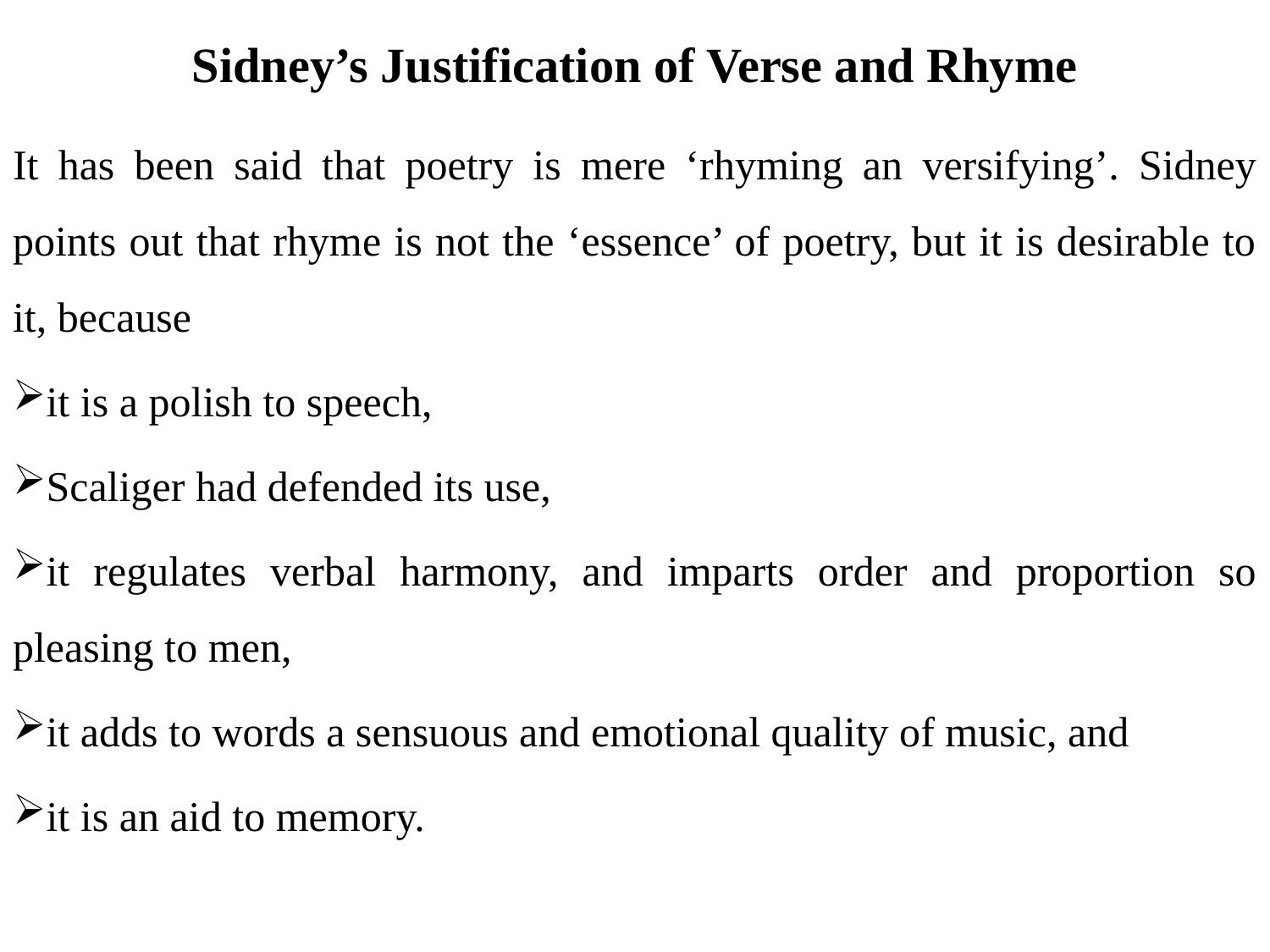

# Sidney’s Justification of Verse and Rhyme
It has been said that poetry is mere ‘rhyming an versifying’. Sidney points out that rhyme is not the ‘essence’ of poetry, but it is desirable to it, because
it is a polish to speech,
Scaliger had defended its use,
it regulates verbal harmony, and imparts order and proportion so pleasing to men,
it adds to words a sensuous and emotional quality of music, and
it is an aid to memory.